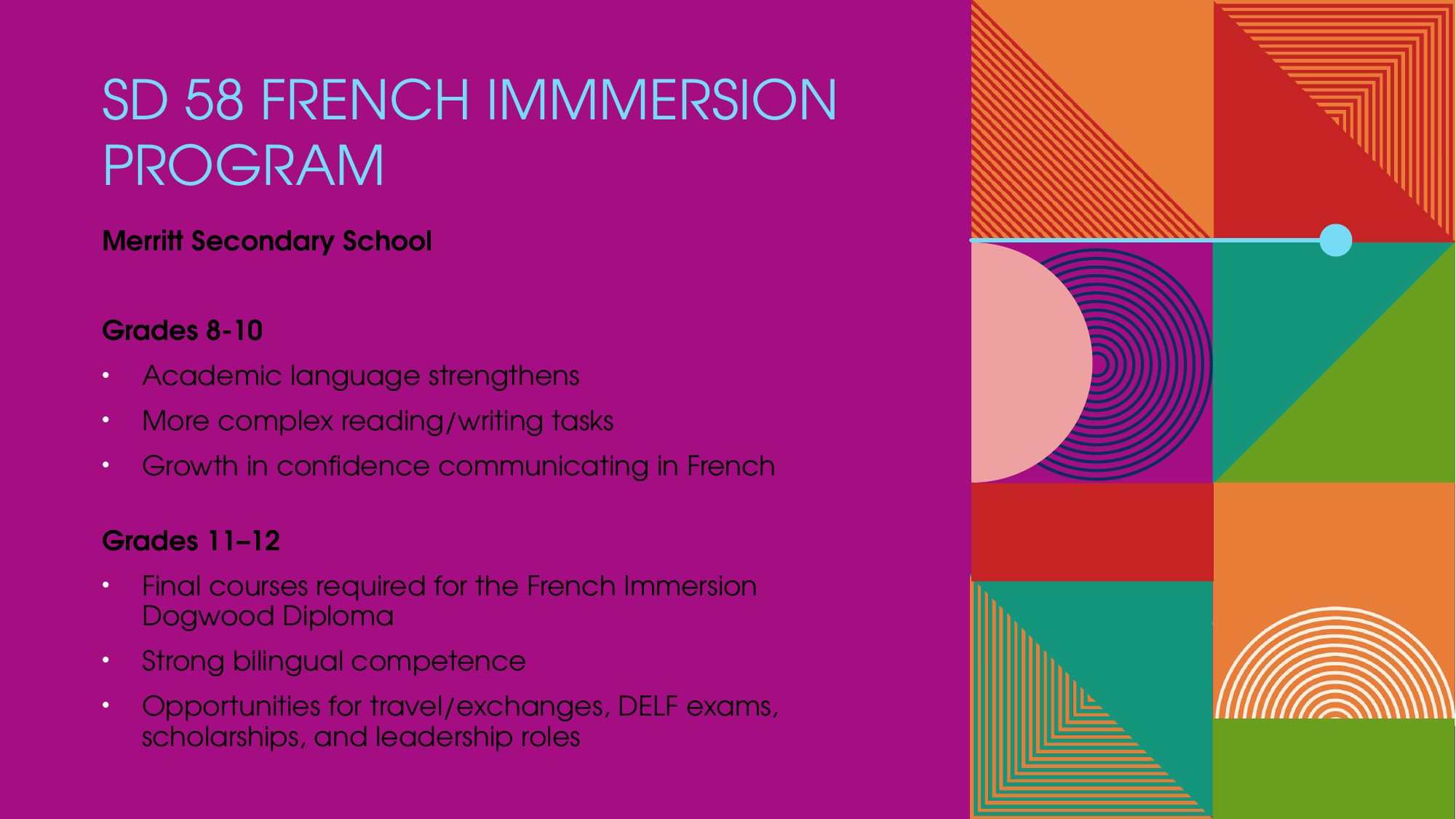

# SD 58 French Immmersion Program
Merritt Secondary School

Grades 8-10
Academic language strengthens
More complex reading/writing tasks
Growth in confidence communicating in French
Grades 11–12
Final courses required for the French Immersion Dogwood Diploma
Strong bilingual competence
Opportunities for travel/exchanges, DELF exams, scholarships, and leadership roles